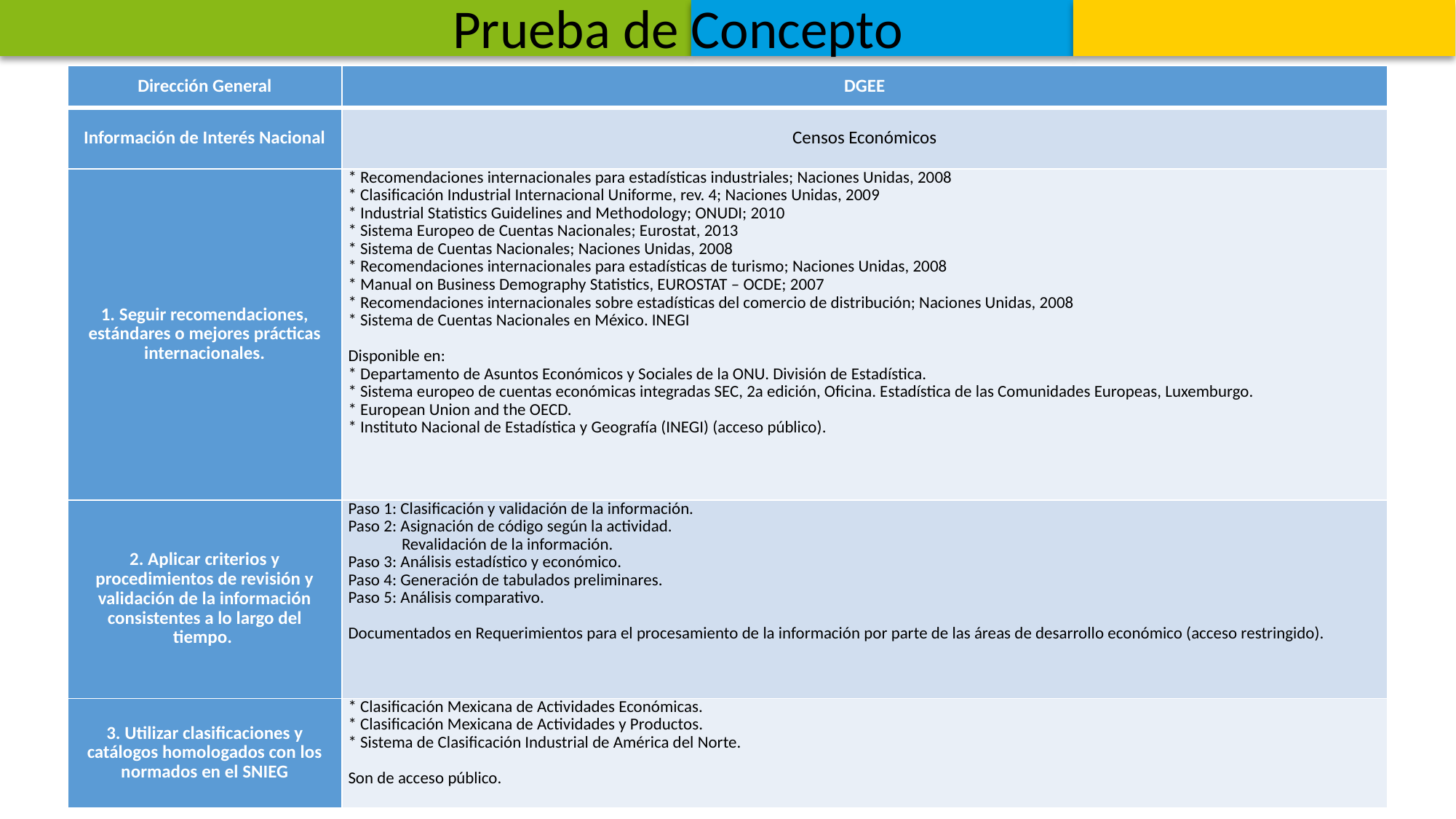

Prueba de Concepto
| Dirección General | DGEE |
| --- | --- |
| Información de Interés Nacional | Censos Económicos |
| 1. Seguir recomendaciones, estándares o mejores prácticas internacionales. | \* Recomendaciones internacionales para estadísticas industriales; Naciones Unidas, 2008 \* Clasificación Industrial Internacional Uniforme, rev. 4; Naciones Unidas, 2009 \* Industrial Statistics Guidelines and Methodology; ONUDI; 2010 \* Sistema Europeo de Cuentas Nacionales; Eurostat, 2013 \* Sistema de Cuentas Nacionales; Naciones Unidas, 2008 \* Recomendaciones internacionales para estadísticas de turismo; Naciones Unidas, 2008 \* Manual on Business Demography Statistics, EUROSTAT – OCDE; 2007 \* Recomendaciones internacionales sobre estadísticas del comercio de distribución; Naciones Unidas, 2008 \* Sistema de Cuentas Nacionales en México. INEGI   Disponible en: \* Departamento de Asuntos Económicos y Sociales de la ONU. División de Estadística. \* Sistema europeo de cuentas económicas integradas SEC, 2a edición, Oficina. Estadística de las Comunidades Europeas, Luxemburgo. \* European Union and the OECD. \* Instituto Nacional de Estadística y Geografía (INEGI) (acceso público). |
| 2. Aplicar criterios y procedimientos de revisión y validación de la información consistentes a lo largo del tiempo. | Paso 1: Clasificación y validación de la información. Paso 2: Asignación de código según la actividad. Revalidación de la información. Paso 3: Análisis estadístico y económico. Paso 4: Generación de tabulados preliminares. Paso 5: Análisis comparativo.   Documentados en Requerimientos para el procesamiento de la información por parte de las áreas de desarrollo económico (acceso restringido). |
| 3. Utilizar clasificaciones y catálogos homologados con los normados en el SNIEG | \* Clasificación Mexicana de Actividades Económicas. \* Clasificación Mexicana de Actividades y Productos. \* Sistema de Clasificación Industrial de América del Norte.   Son de acceso público. |